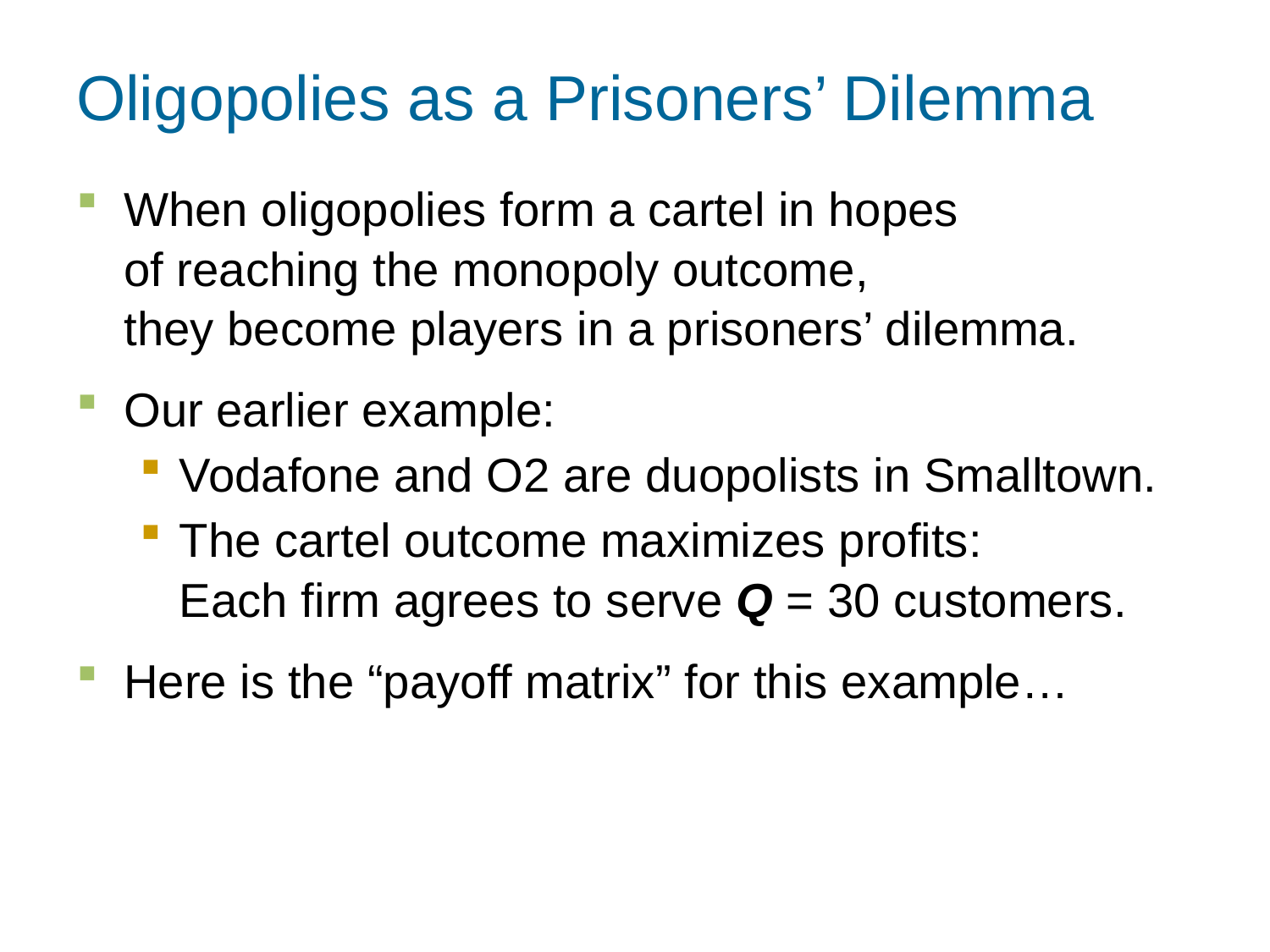

# Oligopolies as a Prisoners’ Dilemma
0
When oligopolies form a cartel in hopes
of reaching the monopoly outcome,
they become players in a prisoners’ dilemma.
Our earlier example:
Vodafone and O2 are duopolists in Smalltown.
The cartel outcome maximizes profits:
Each firm agrees to serve Q = 30 customers.
Here is the “payoff matrix” for this example…